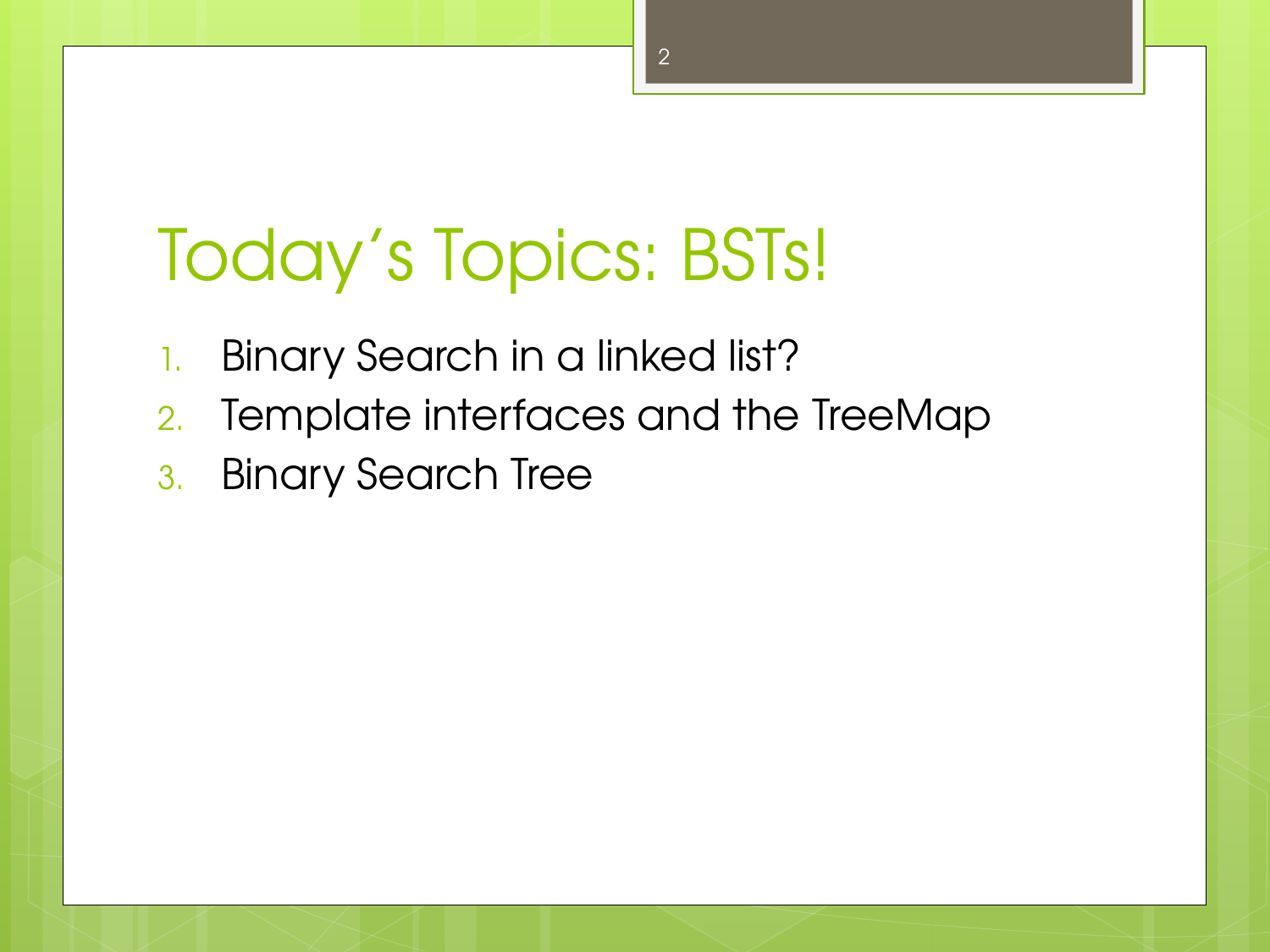

2
# Today’s Topics: BSTs!
Binary Search in a linked list?
Template interfaces and the TreeMap
Binary Search Tree